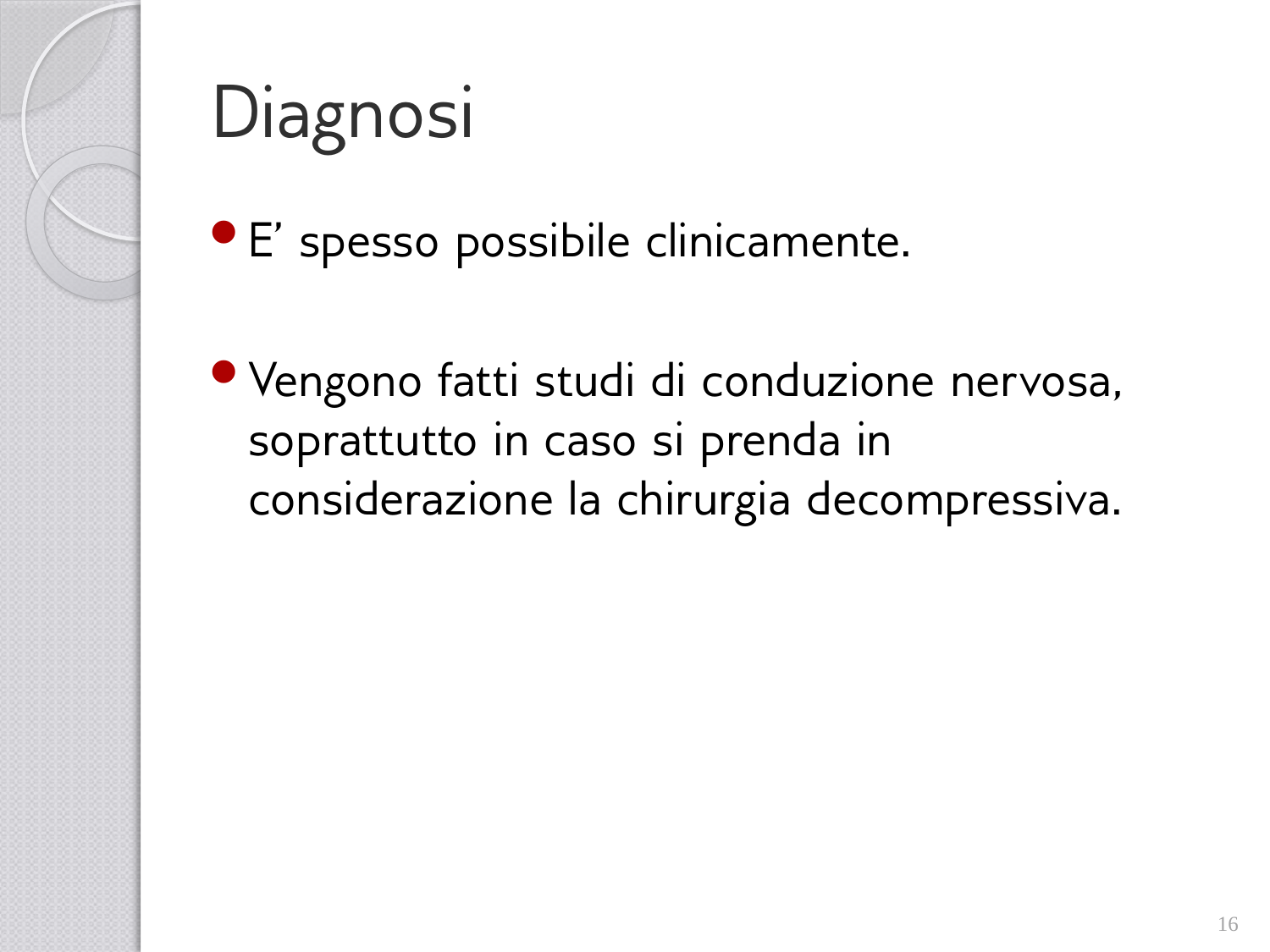

# Diagnosi
E’ spesso possibile clinicamente.

Vengono fatti studi di conduzione nervosa, soprattutto in caso si prenda in considerazione la chirurgia decompressiva.

16